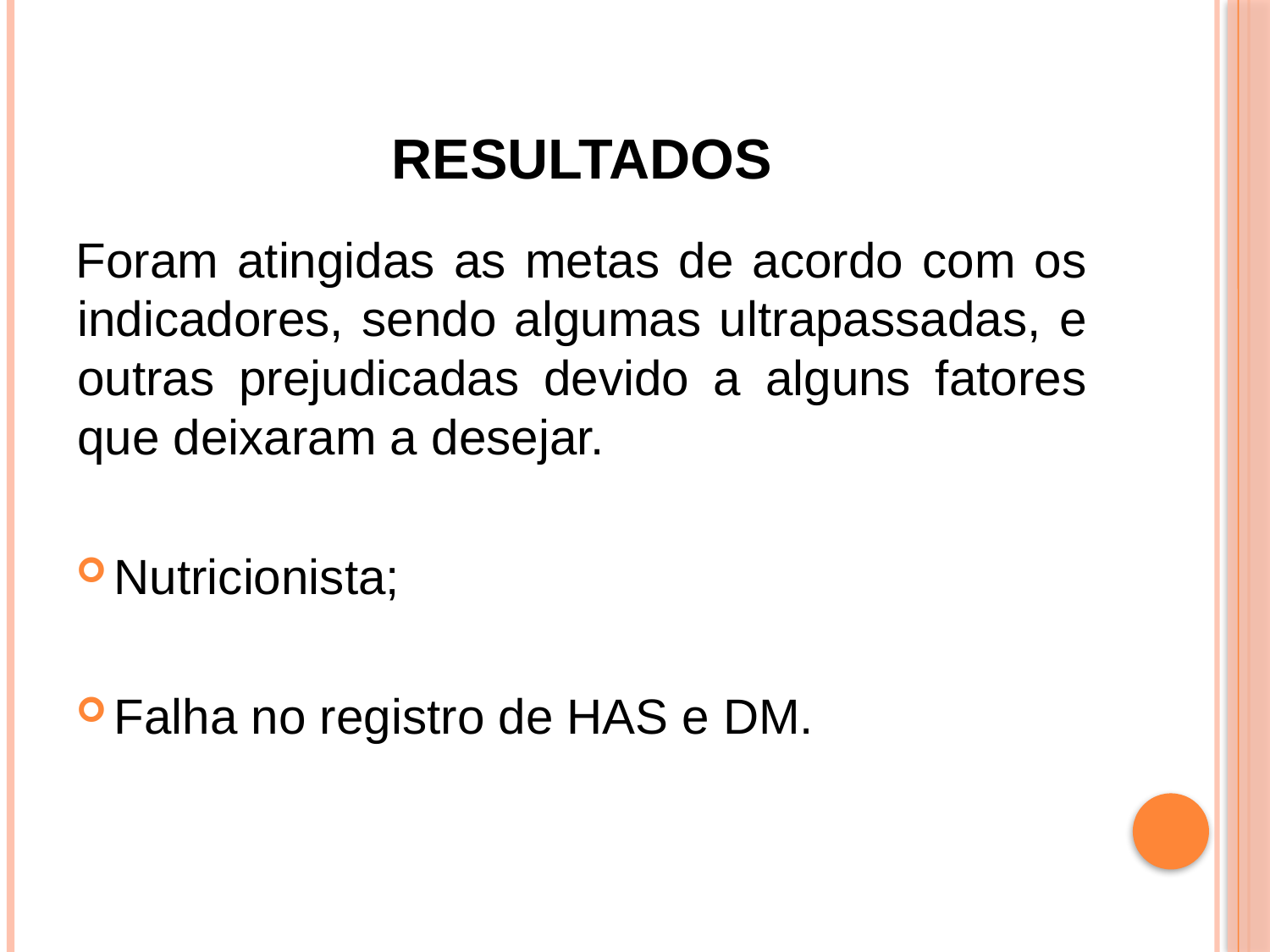

# Resultados
Foram atingidas as metas de acordo com os indicadores, sendo algumas ultrapassadas, e outras prejudicadas devido a alguns fatores que deixaram a desejar.

Nutricionista;

Falha no registro de HAS e DM.